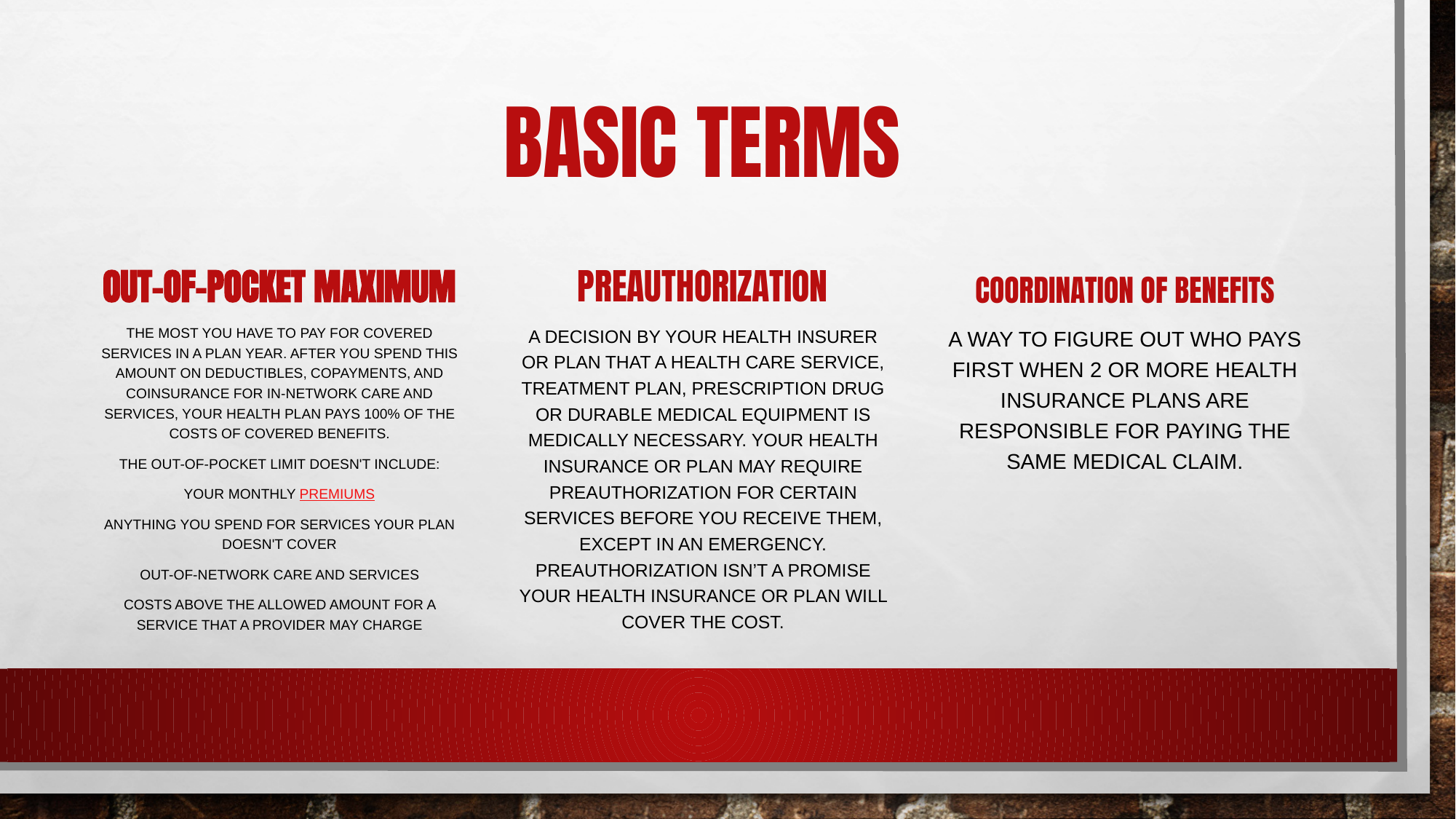

# Basic terms
Out-of-pocket maximum
Preauthorization
Coordination of benefits
The most you have to pay for covered services in a plan year. After you spend this amount on deductibles, copayments, and coinsurance for in-network care and services, your health plan pays 100% of the costs of covered benefits.
The out-of-pocket limit doesn't include:
Your monthly premiums
Anything you spend for services your plan doesn't cover
Out-of-network care and services
Costs above the allowed amount for a service that a provider may charge

A decision by your health insurer or plan that a health care service, treatment plan, prescription drug or durable medical equipment is medically necessary. Your health insurance or plan may require preauthorization for certain services before you receive them, except in an emergency. Preauthorization isn’t a promise your health insurance or plan will cover the cost.

A way to figure out who pays first when 2 or more health insurance plans are responsible for paying the same medical claim.